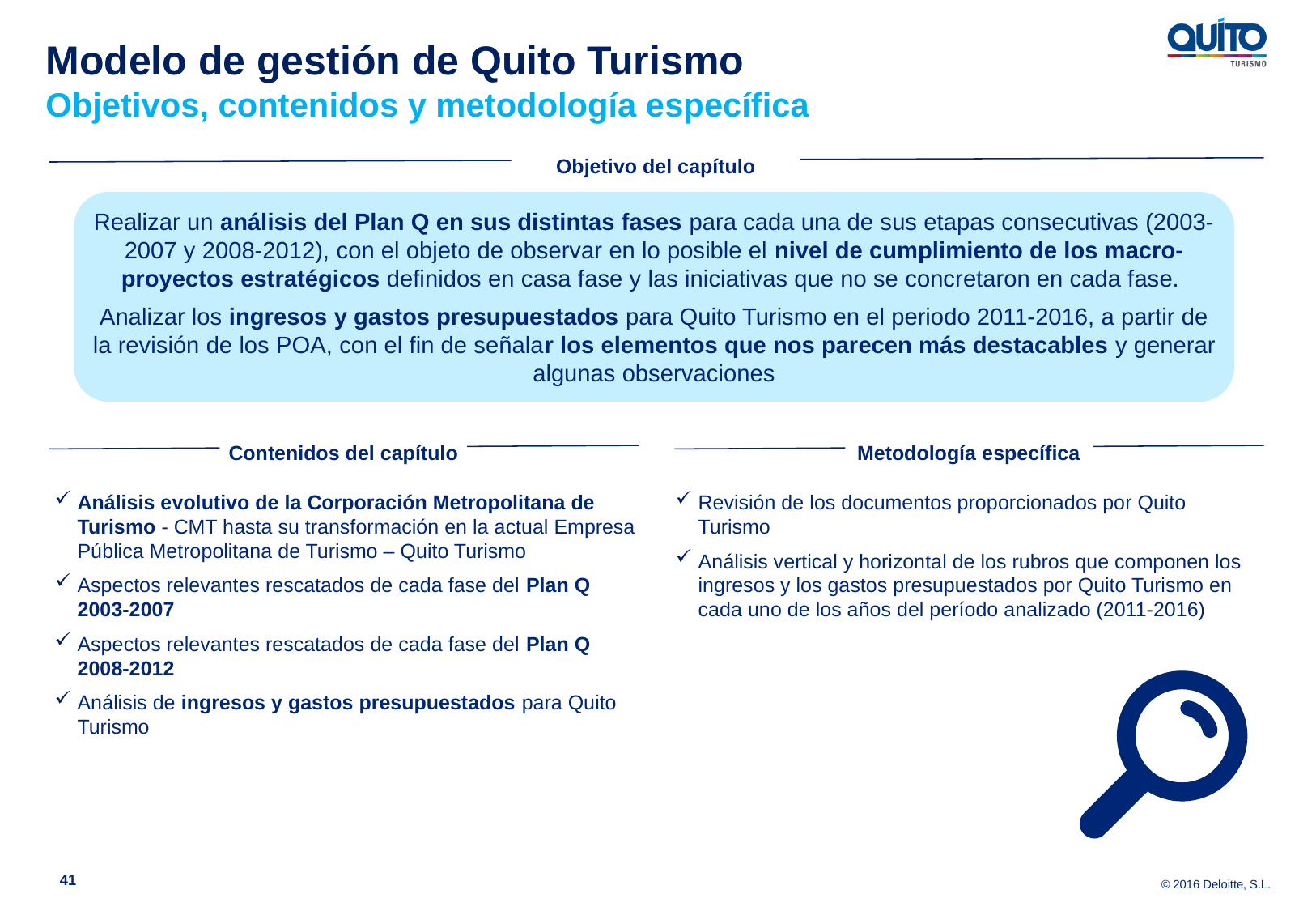

Modelo de gestión de Quito Turismo
Objetivos, contenidos y metodología específica
Objetivo del capítulo
Realizar un análisis del Plan Q en sus distintas fases para cada una de sus etapas consecutivas (2003-2007 y 2008-2012), con el objeto de observar en lo posible el nivel de cumplimiento de los macro-proyectos estratégicos definidos en casa fase y las iniciativas que no se concretaron en cada fase.
Analizar los ingresos y gastos presupuestados para Quito Turismo en el periodo 2011-2016, a partir de la revisión de los POA, con el fin de señalar los elementos que nos parecen más destacables y generar algunas observaciones
Contenidos del capítulo
Metodología específica
Análisis evolutivo de la Corporación Metropolitana de Turismo - CMT hasta su transformación en la actual Empresa Pública Metropolitana de Turismo – Quito Turismo
Aspectos relevantes rescatados de cada fase del Plan Q 2003-2007
Aspectos relevantes rescatados de cada fase del Plan Q 2008-2012
Análisis de ingresos y gastos presupuestados para Quito Turismo
Revisión de los documentos proporcionados por Quito Turismo
Análisis vertical y horizontal de los rubros que componen los ingresos y los gastos presupuestados por Quito Turismo en cada uno de los años del período analizado (2011-2016)

41